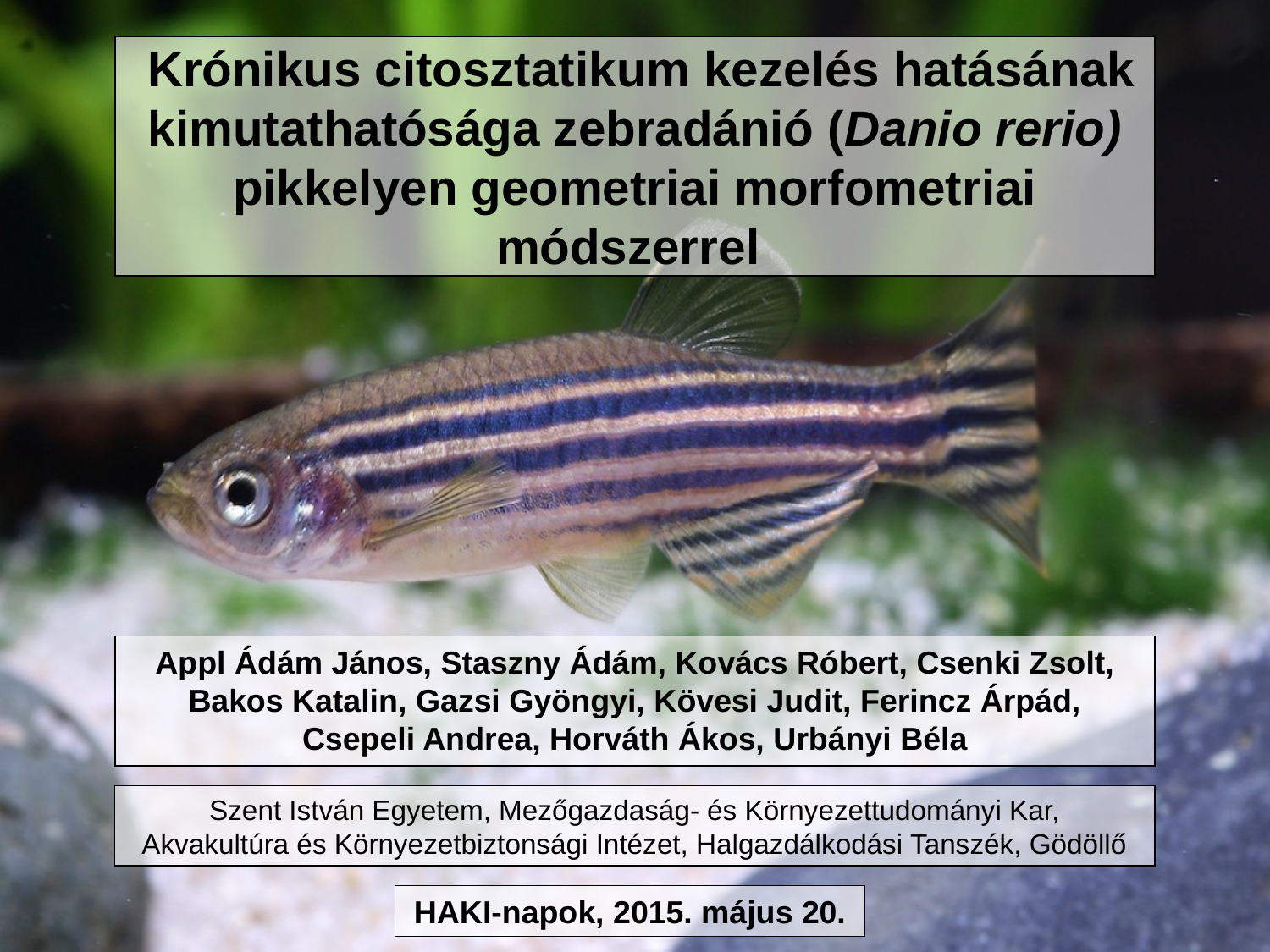

# Krónikus citosztatikum kezelés hatásának kimutathatósága zebradánió (Danio rerio) pikkelyen geometriai morfometriai módszerrel
Appl Ádám János, Staszny Ádám, Kovács Róbert, Csenki Zsolt, Bakos Katalin, Gazsi Gyöngyi, Kövesi Judit, Ferincz Árpád, Csepeli Andrea, Horváth Ákos, Urbányi Béla
Szent István Egyetem, Mezőgazdaság- és Környezettudományi Kar,
Akvakultúra és Környezetbiztonsági Intézet, Halgazdálkodási Tanszék, Gödöllő
HAKI-napok, 2015. május 20.